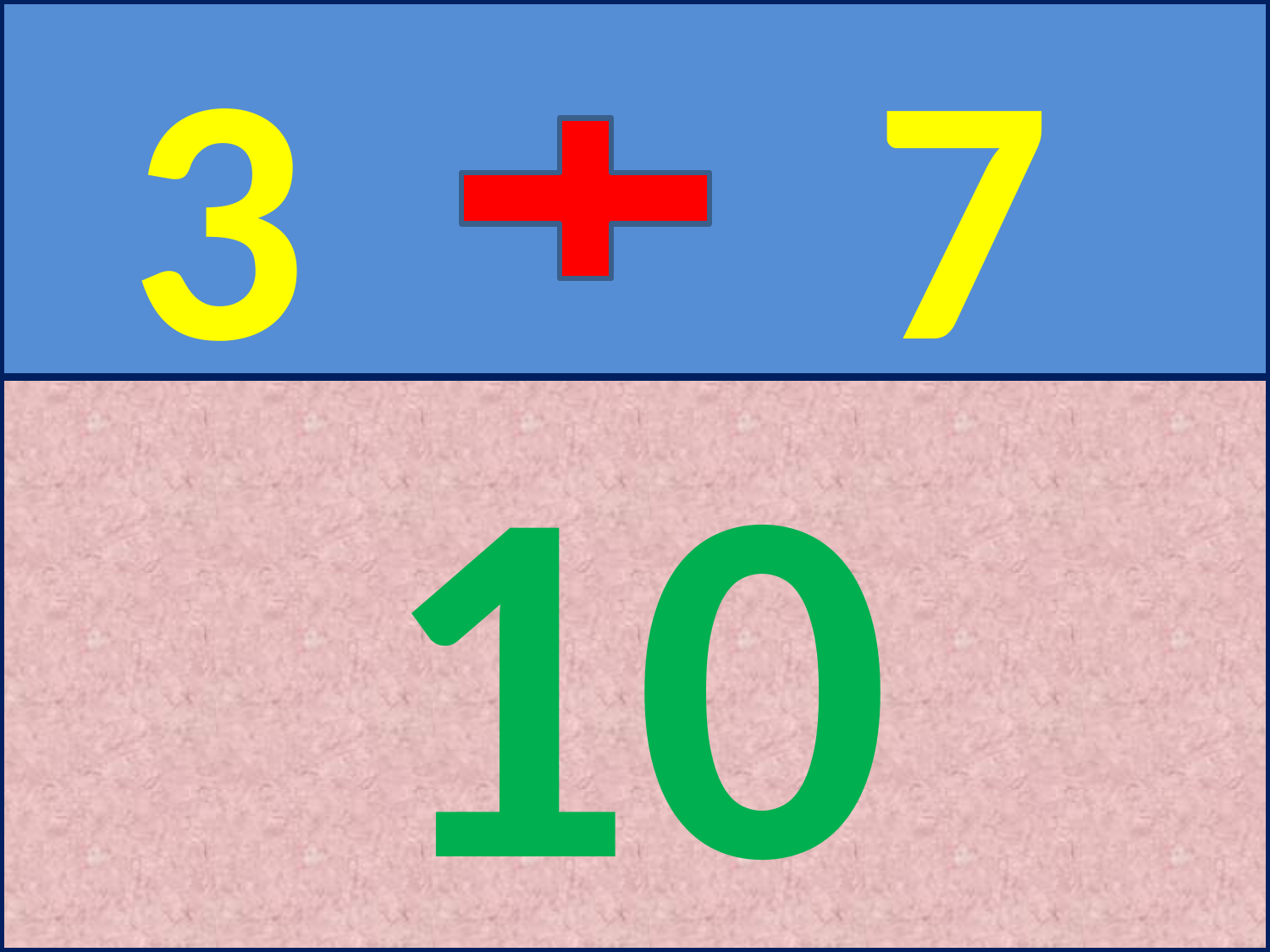

3
7

10
 جمع عددين أصغر من 10